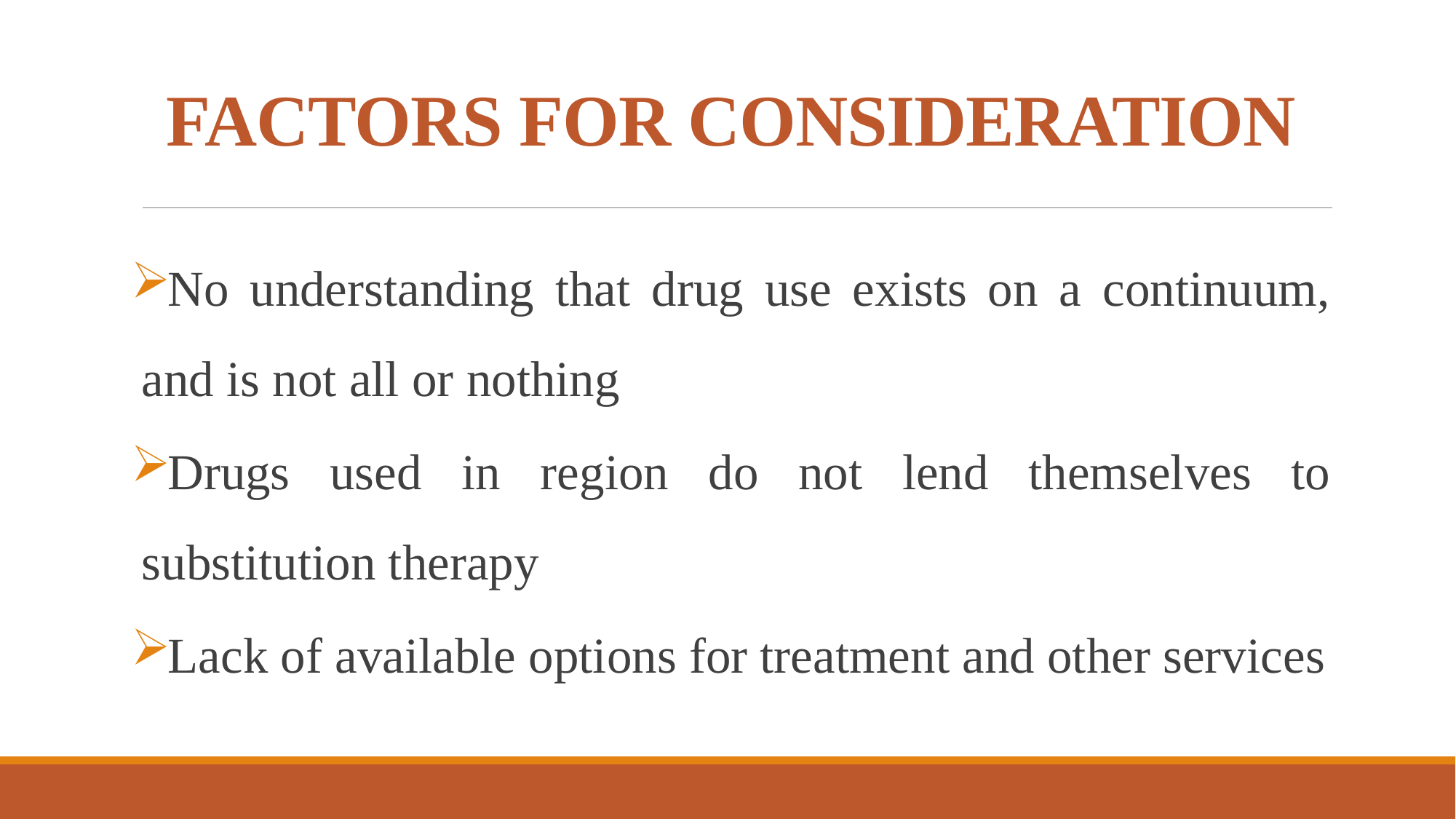

# FACTORS FOR CONSIDERATION
No understanding that drug use exists on a continuum, and is not all or nothing
Drugs used in region do not lend themselves to substitution therapy
Lack of available options for treatment and other services